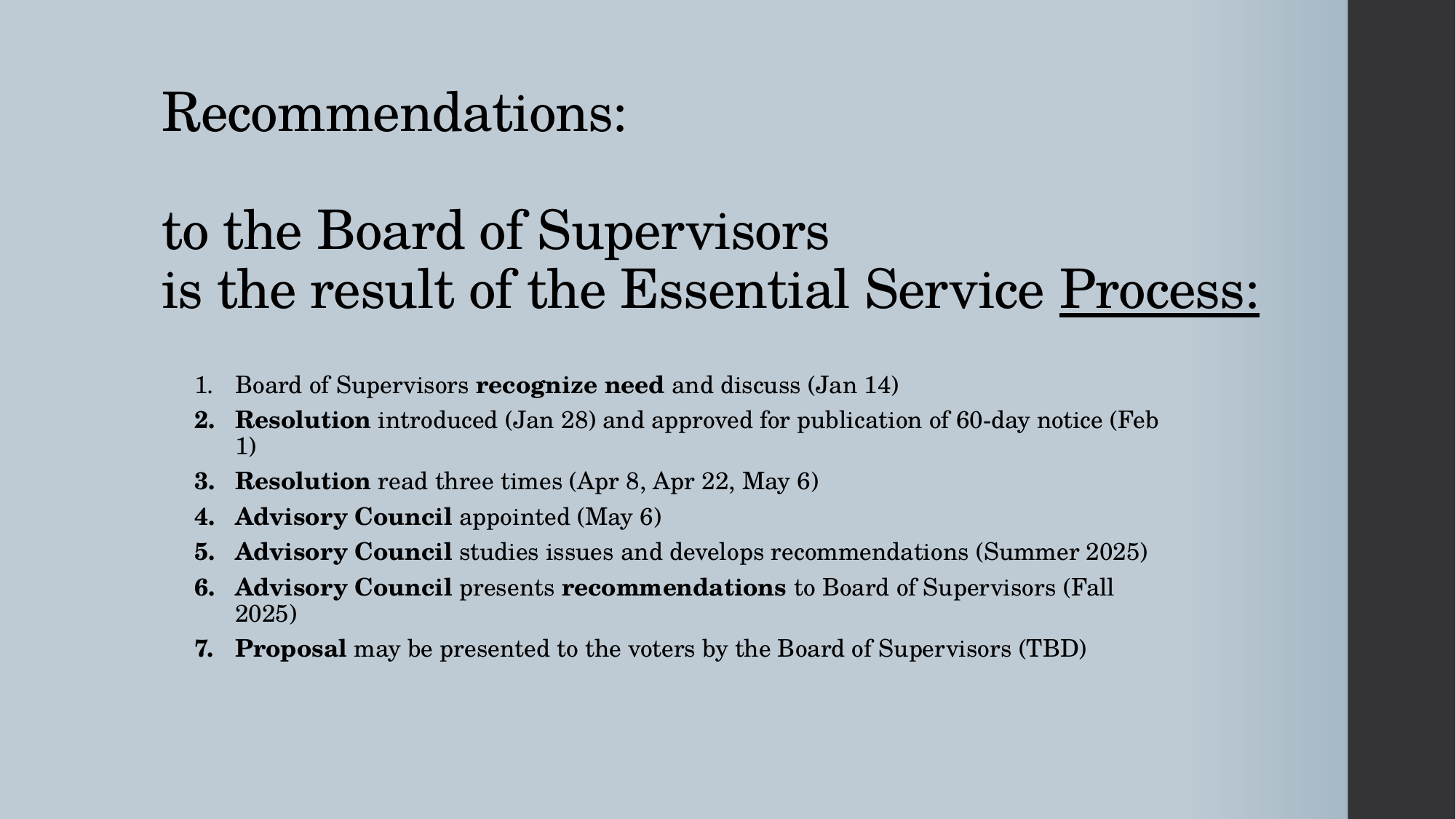

# Recommendations: to the Board of Supervisors is the result of the Essential Service Process:
Board of Supervisors recognize need and discuss (Jan 14)
Resolution introduced (Jan 28) and approved for publication of 60-day notice (Feb 1)
Resolution read three times (Apr 8, Apr 22, May 6)
Advisory Council appointed (May 6)
Advisory Council studies issues and develops recommendations (Summer 2025)
Advisory Council presents recommendations to Board of Supervisors (Fall 2025)
Proposal may be presented to the voters by the Board of Supervisors (TBD)